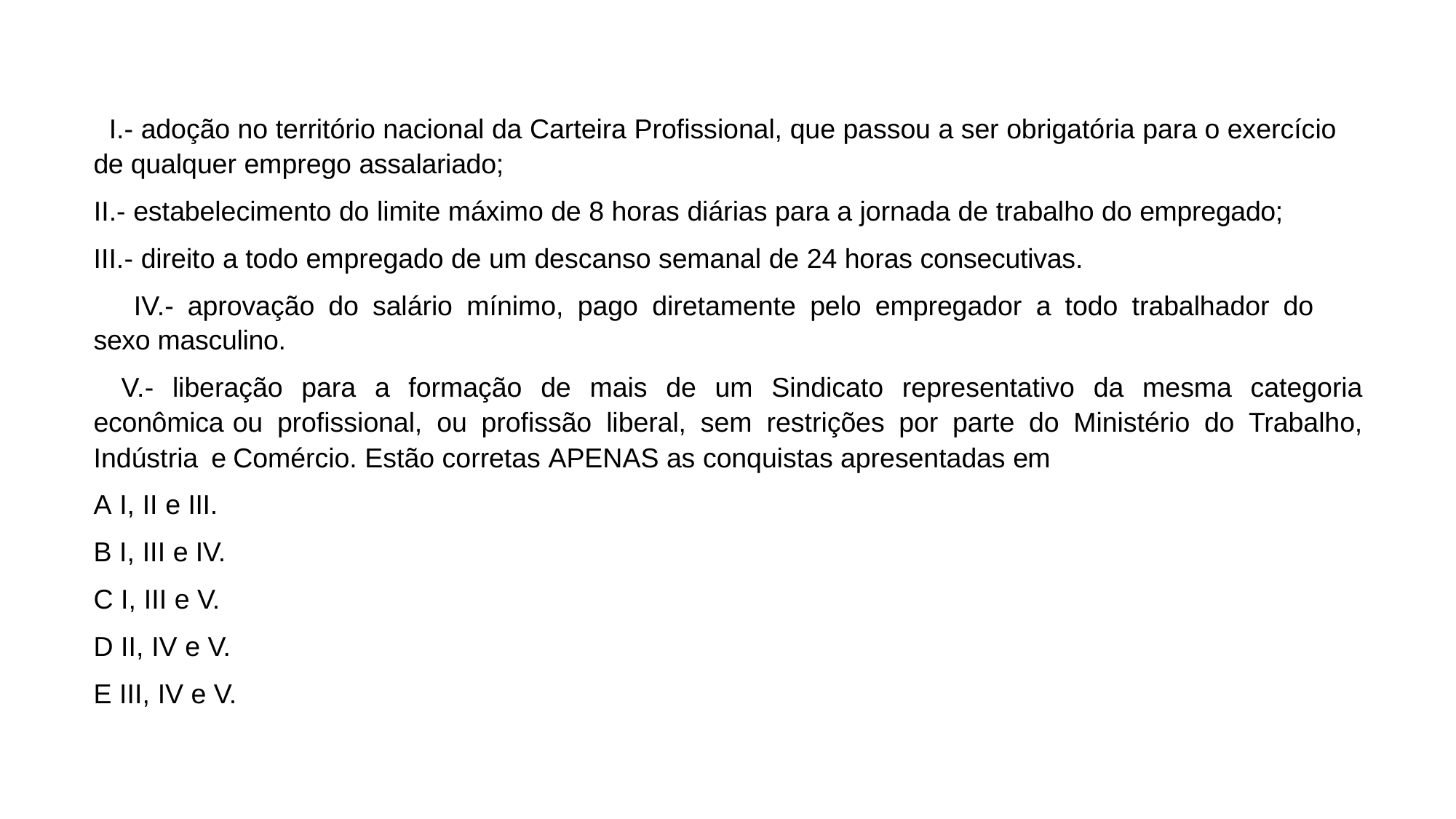

- adoção no território nacional da Carteira Profissional, que passou a ser obrigatória para o exercício de qualquer emprego assalariado;
- estabelecimento do limite máximo de 8 horas diárias para a jornada de trabalho do empregado;
- direito a todo empregado de um descanso semanal de 24 horas consecutivas.
- aprovação do salário mínimo, pago diretamente pelo empregador a todo trabalhador do sexo masculino.
- liberação para a formação de mais de um Sindicato representativo da mesma categoria econômica ou profissional, ou profissão liberal, sem restrições por parte do Ministério do Trabalho, Indústria e Comércio. Estão corretas APENAS as conquistas apresentadas em
A I, II e III.
B I, III e IV.
C I, III e V.
D II, IV e V.
E III, IV e V.